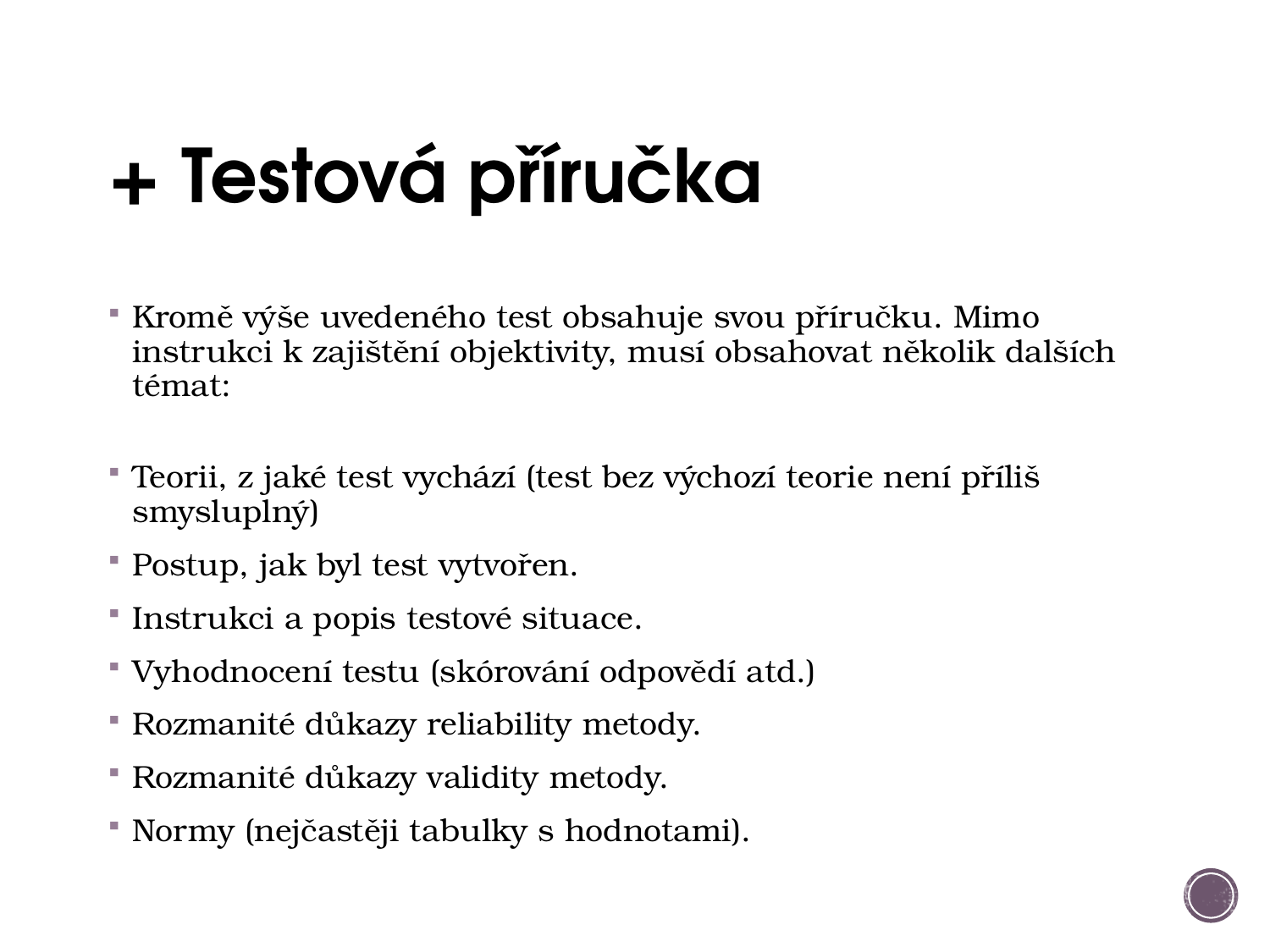

# + Testová příručka
Kromě výše uvedeného test obsahuje svou příručku. Mimo instrukci k zajištění objektivity, musí obsahovat několik dalších témat:

Teorii, z jaké test vychází (test bez výchozí teorie není příliš smysluplný)
Postup, jak byl test vytvořen.
Instrukci a popis testové situace.
Vyhodnocení testu (skórování odpovědí atd.)
Rozmanité důkazy reliability metody.
Rozmanité důkazy validity metody.
Normy (nejčastěji tabulky s hodnotami).